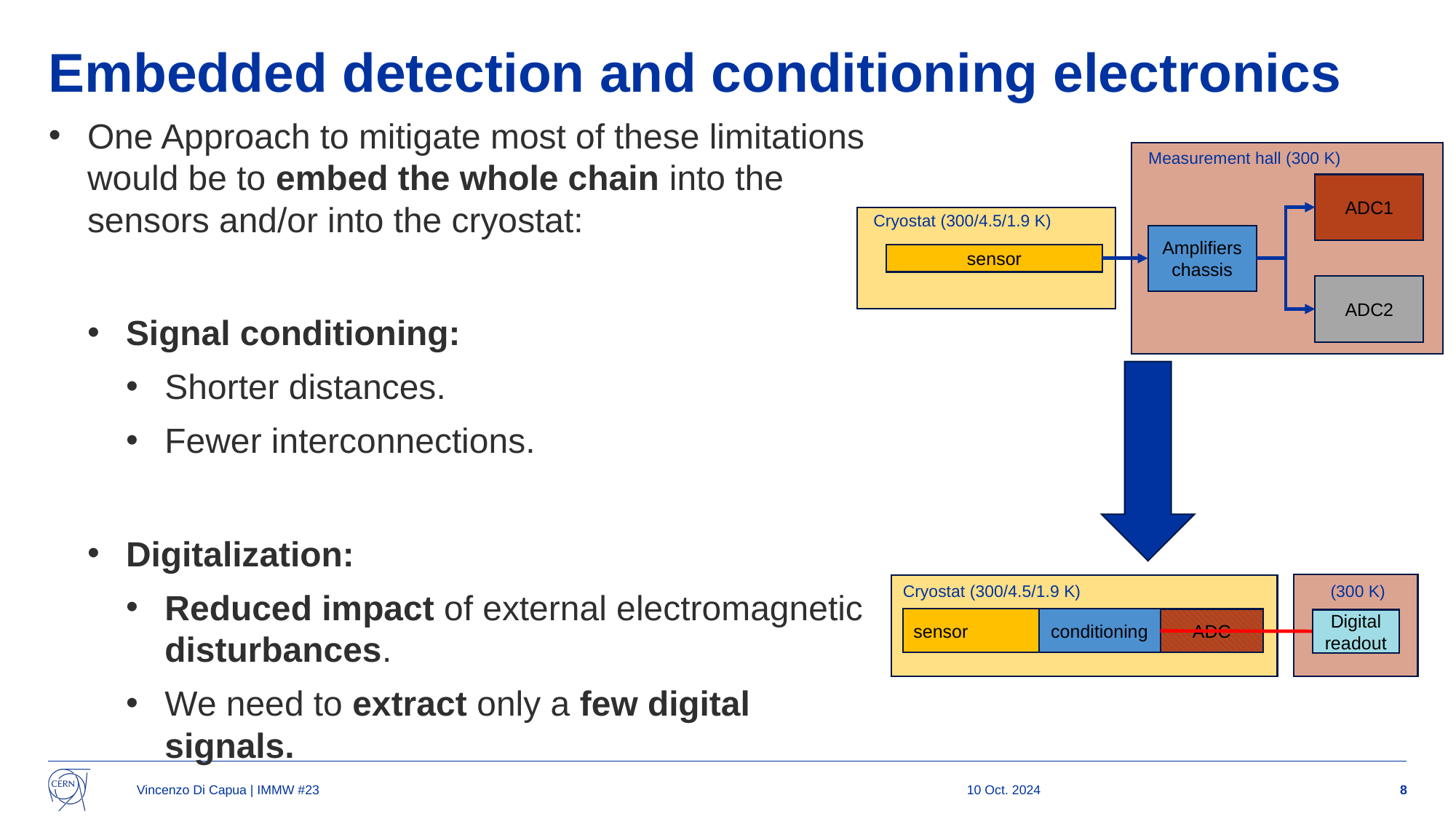

# Embedded detection and conditioning electronics
One Approach to mitigate most of these limitations would be to embed the whole chain into the sensors and/or into the cryostat:

Signal conditioning:
Shorter distances.
Fewer interconnections.

Digitalization:
Reduced impact of external electromagnetic disturbances.
We need to extract only a few digital signals.

Measurement hall (300 K)
ADC1
Amplifiers chassis
sensor
ADC2

Cryostat (300/4.5/1.9 K)

Cryostat (300/4.5/1.9 K)
 (300 K)
conditioning
sensor
ADC
Digital readout
Vincenzo Di Capua | IMMW #23
10 Oct. 2024
8